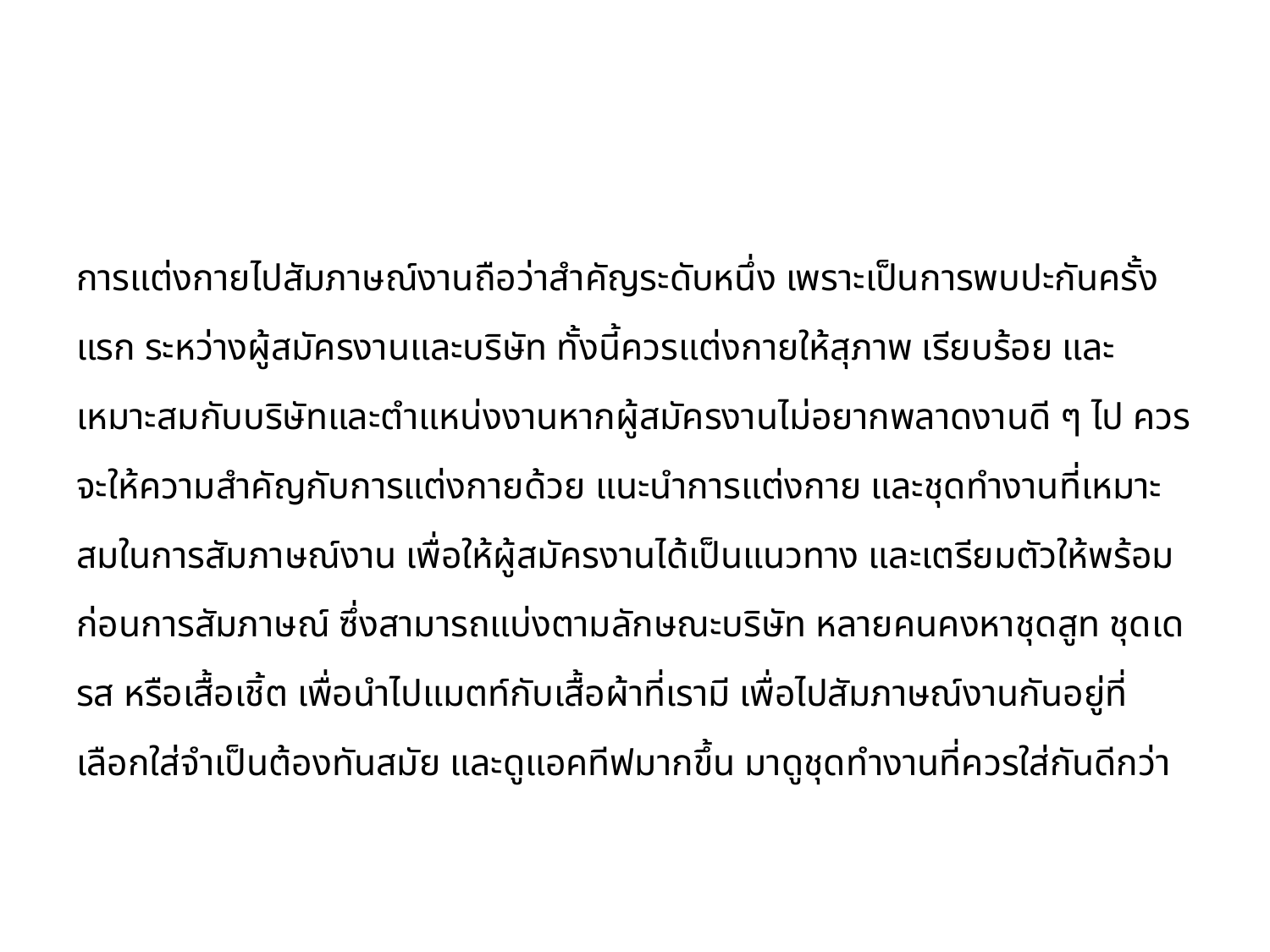

#
การแต่งกายไปสัมภาษณ์งานถือว่าสำคัญระดับหนึ่ง เพราะเป็นการพบปะกันครั้งแรก ระหว่างผู้สมัครงานและบริษัท ทั้งนี้ควรแต่งกายให้สุภาพ เรียบร้อย และเหมาะสมกับบริษัทและตำแหน่งงานหากผู้สมัครงานไม่อยากพลาดงานดี ๆ ไป ควรจะให้ความสำคัญกับการแต่งกายด้วย แนะนำการแต่งกาย และชุดทำงานที่เหมาะสมในการสัมภาษณ์งาน เพื่อให้ผู้สมัครงานได้เป็นแนวทาง และเตรียมตัวให้พร้อมก่อนการสัมภาษณ์ ซึ่งสามารถแบ่งตามลักษณะบริษัท หลายคนคงหาชุดสูท ชุดเดรส หรือเสื้อเชิ้ต เพื่อนำไปแมตท์กับเสื้อผ้าที่เรามี เพื่อไปสัมภาษณ์งานกันอยู่ที่เลือกใส่จำเป็นต้องทันสมัย และดูแอคทีฟมากขึ้น มาดูชุดทำงานที่ควรใส่กันดีกว่า